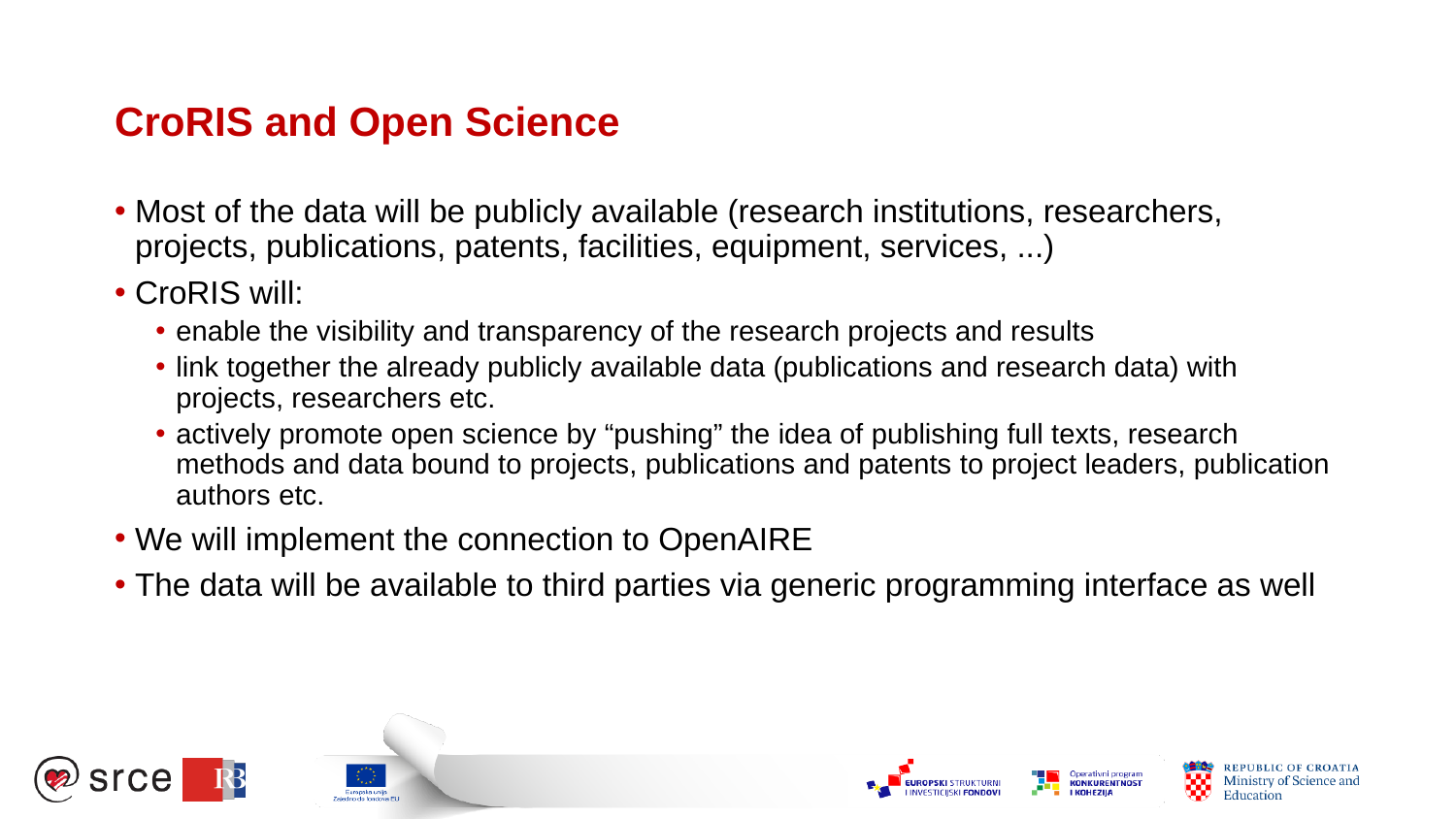

# CroRIS and Open Science
Most of the data will be publicly available (research institutions, researchers, projects, publications, patents, facilities, equipment, services, ...)
CroRIS will:
enable the visibility and transparency of the research projects and results
link together the already publicly available data (publications and research data) with projects, researchers etc.
actively promote open science by “pushing” the idea of publishing full texts, research methods and data bound to projects, publications and patents to project leaders, publication authors etc.
We will implement the connection to OpenAIRE
The data will be available to third parties via generic programming interface as well

.